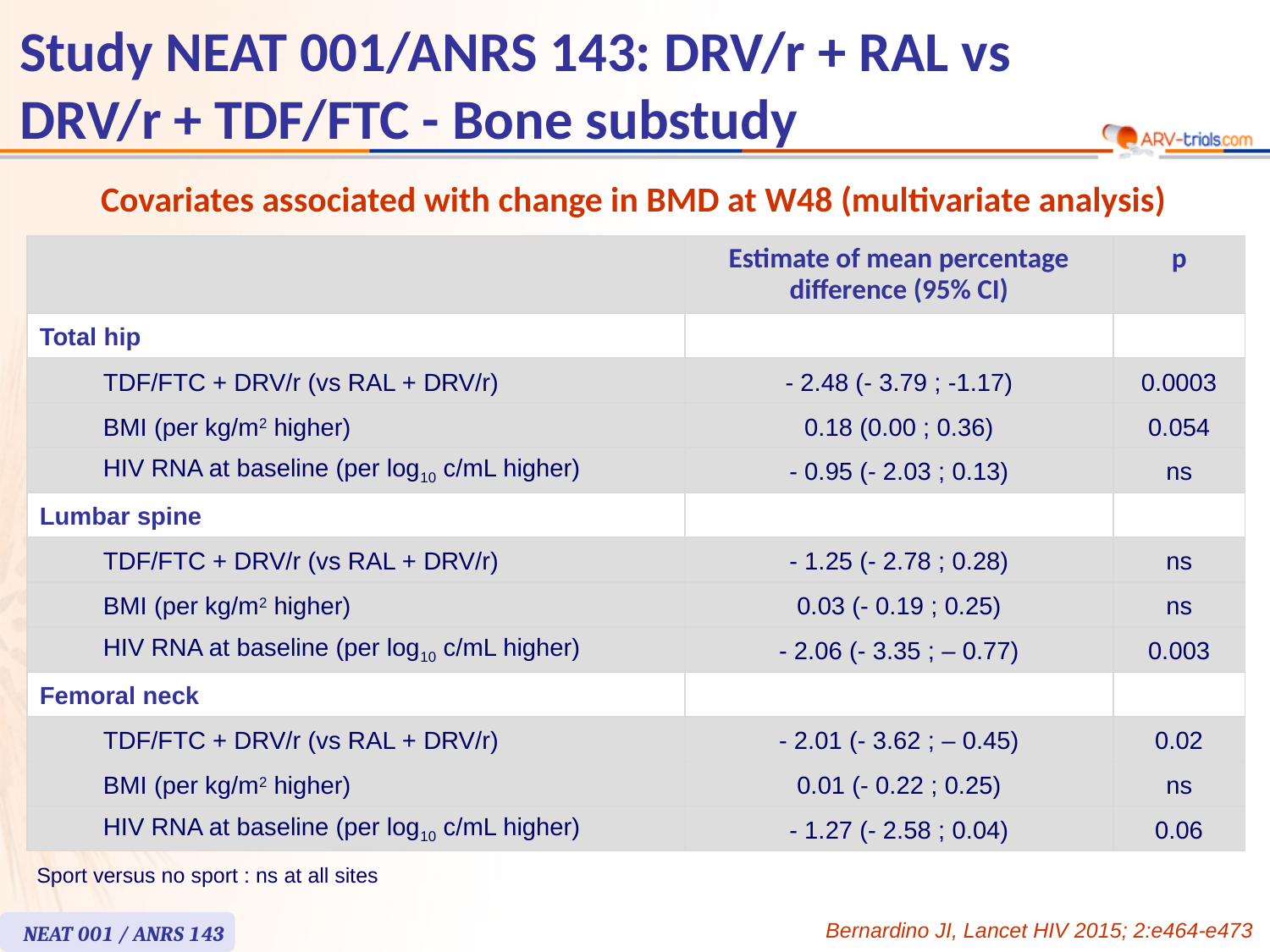

# Study NEAT 001/ANRS 143: DRV/r + RAL vs DRV/r + TDF/FTC - Bone substudy
Covariates associated with change in BMD at W48 (multivariate analysis)
|  | Estimate of mean percentage difference (95% CI) | p |
| --- | --- | --- |
| Total hip |  |  |
| TDF/FTC + DRV/r (vs RAL + DRV/r) | - 2.48 (- 3.79 ; -1.17) | 0.0003 |
| BMI (per kg/m2 higher) | 0.18 (0.00 ; 0.36) | 0.054 |
| HIV RNA at baseline (per log10 c/mL higher) | - 0.95 (- 2.03 ; 0.13) | ns |
| Lumbar spine |  |  |
| TDF/FTC + DRV/r (vs RAL + DRV/r) | - 1.25 (- 2.78 ; 0.28) | ns |
| BMI (per kg/m2 higher) | 0.03 (- 0.19 ; 0.25) | ns |
| HIV RNA at baseline (per log10 c/mL higher) | - 2.06 (- 3.35 ; – 0.77) | 0.003 |
| Femoral neck |  |  |
| TDF/FTC + DRV/r (vs RAL + DRV/r) | - 2.01 (- 3.62 ; – 0.45) | 0.02 |
| BMI (per kg/m2 higher) | 0.01 (- 0.22 ; 0.25) | ns |
| HIV RNA at baseline (per log10 c/mL higher) | - 1.27 (- 2.58 ; 0.04) | 0.06 |
Sport versus no sport : ns at all sites
Bernardino JI, Lancet HIV 2015; 2:e464-e473

NEAT 001 / ANRS 143